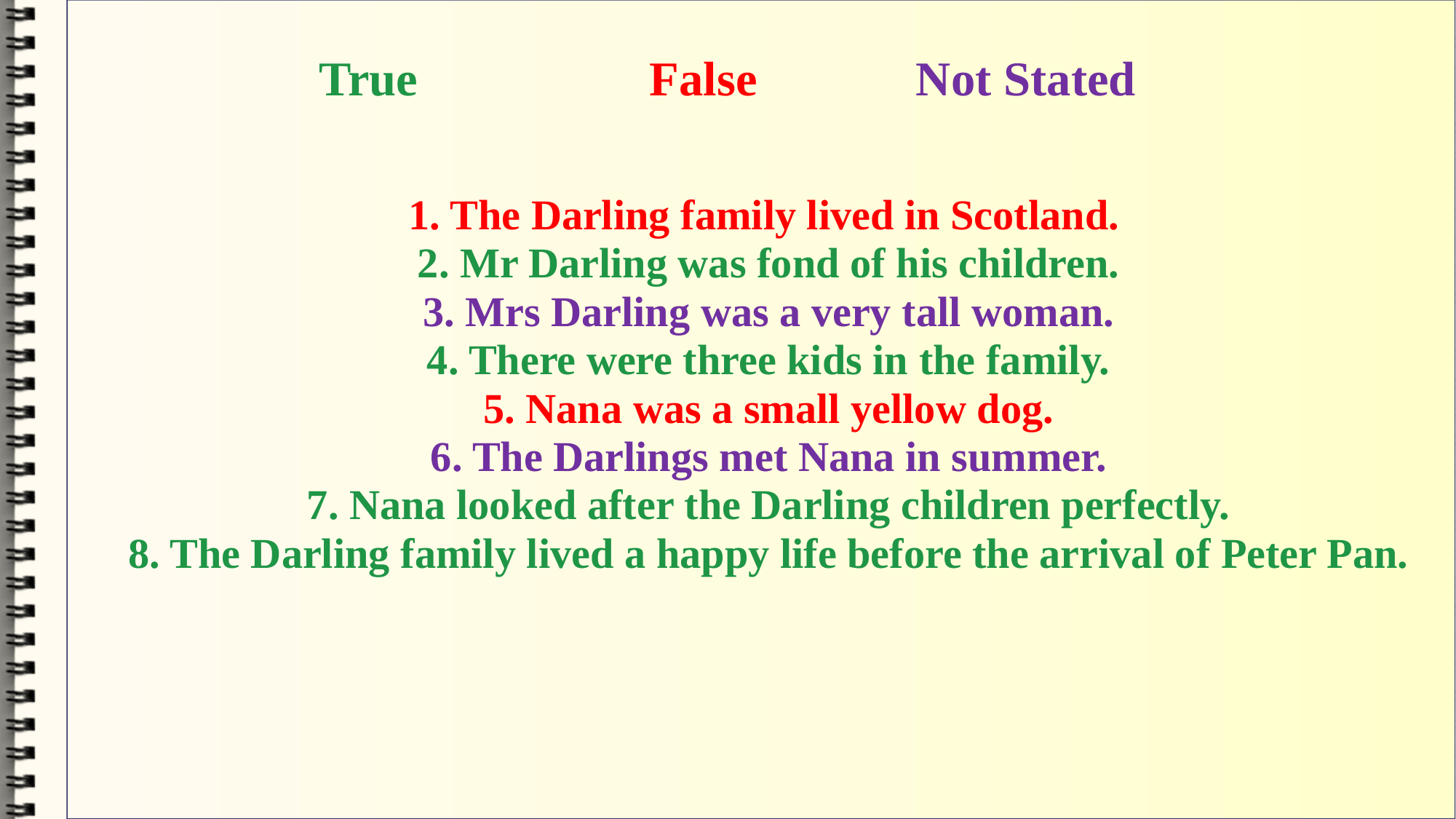

# True                   False             Not Stated
   1. The Darling family lived in Scotland.
2. Mr Darling was fond of his children.
3. Mrs Darling was a very tall woman.
4. There were three kids in the family.
5. Nana was a small yellow dog.
6. The Darlings met Nana in summer.
7. Nana looked after the Darling children perfectly.
8. The Darling family lived a happy life before the arrival of Peter Pan.